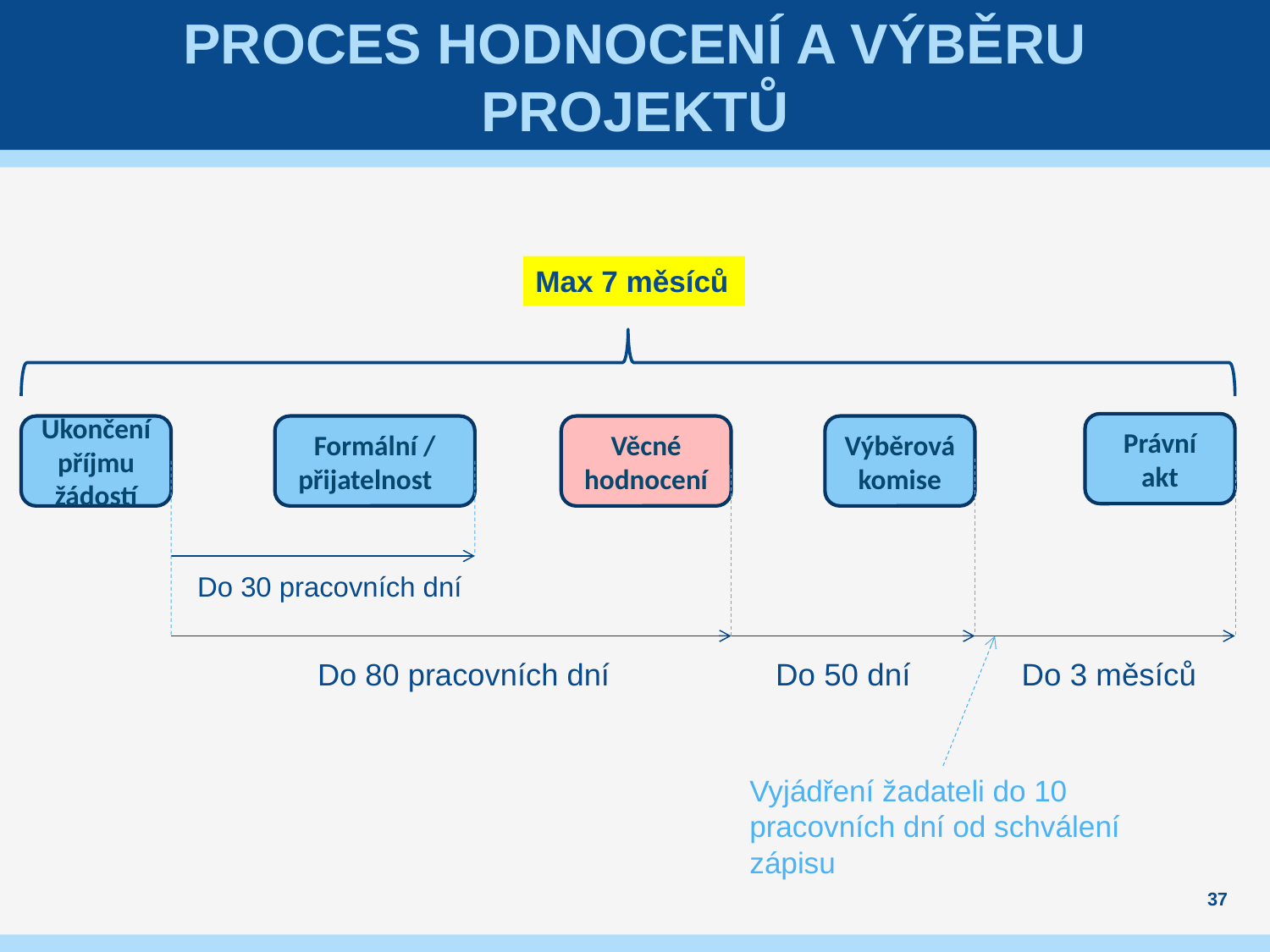

# Proces hodnocení a výběru projektů

Max 7 měsíců
Právní akt
Ukončení příjmu žádostí
Formální / přijatelnost
Věcné hodnocení
Výběrová komise
Do 30 pracovních dní
Do 80 pracovních dní
Do 50 dní
Do 3 měsíců
Vyjádření žadateli do 10 pracovních dní od schválení zápisu
37